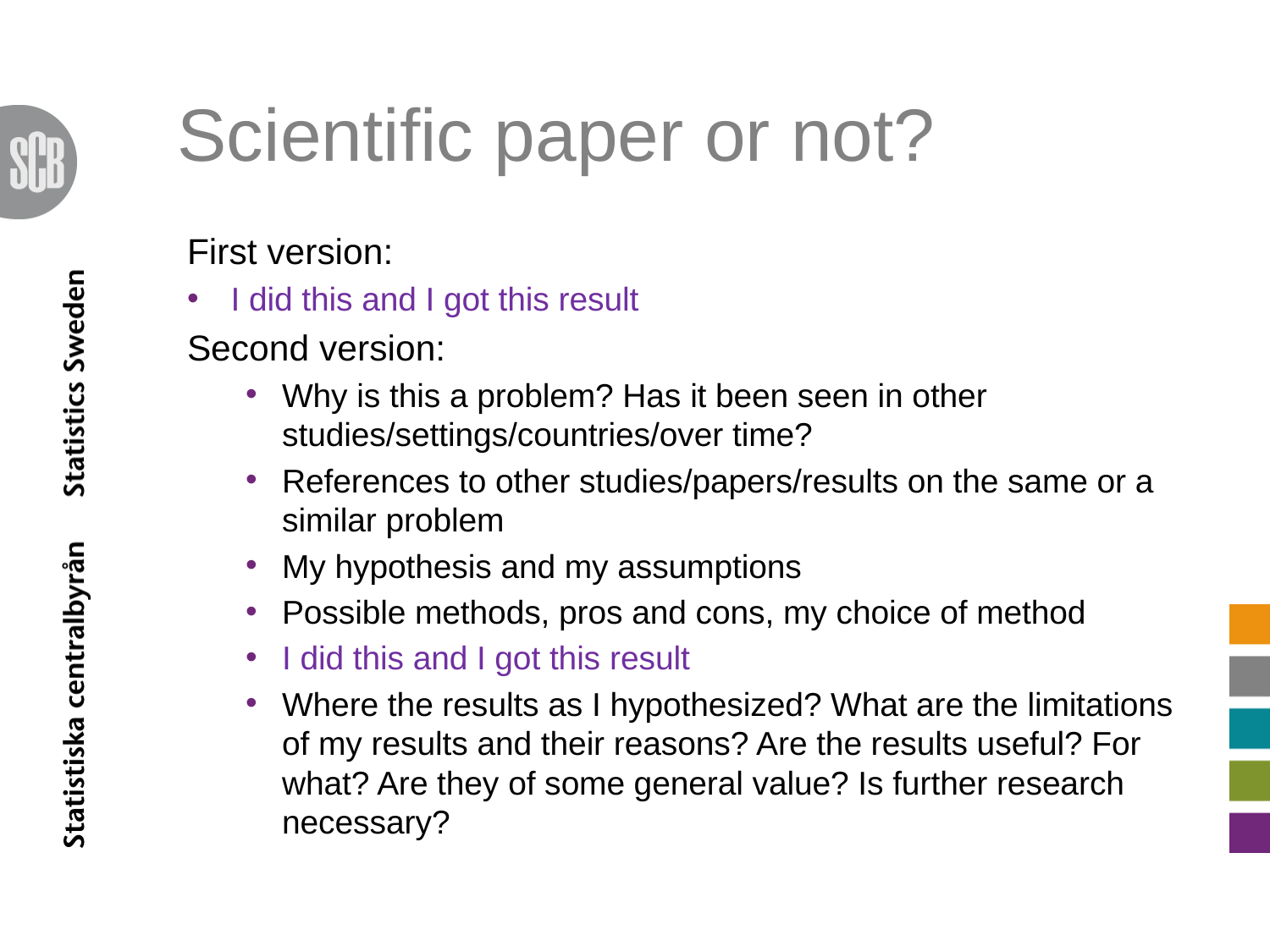

# Scientific paper or not?
First version:
I did this and I got this result
Second version:
Why is this a problem? Has it been seen in other studies/settings/countries/over time?
References to other studies/papers/results on the same or a similar problem
My hypothesis and my assumptions
Possible methods, pros and cons, my choice of method
I did this and I got this result
Where the results as I hypothesized? What are the limitations of my results and their reasons? Are the results useful? For what? Are they of some general value? Is further research necessary?